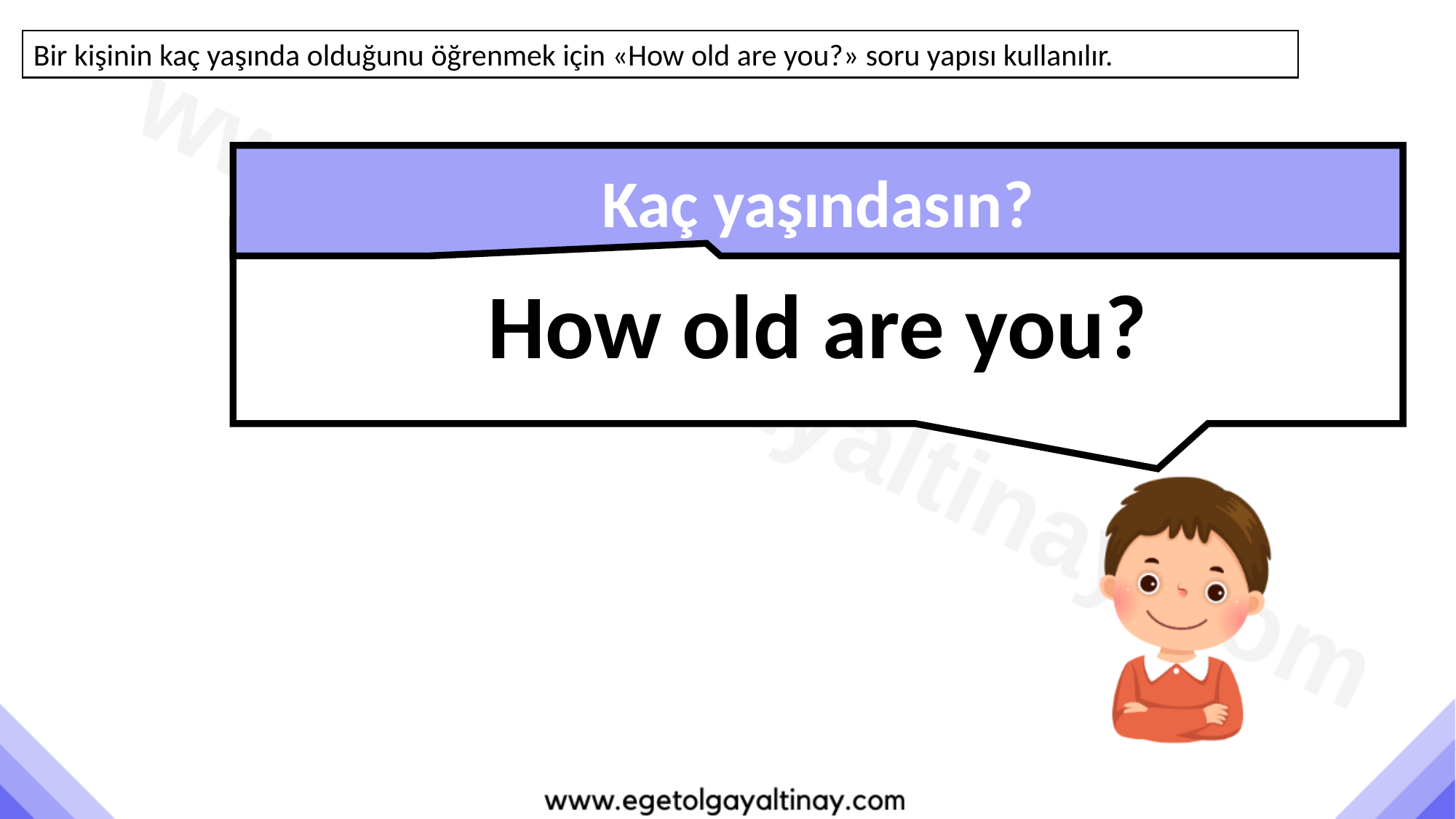

Bir kişinin kaç yaşında olduğunu öğrenmek için «How old are you?» soru yapısı kullanılır.
Kaç yaşındasın?
How old are you?